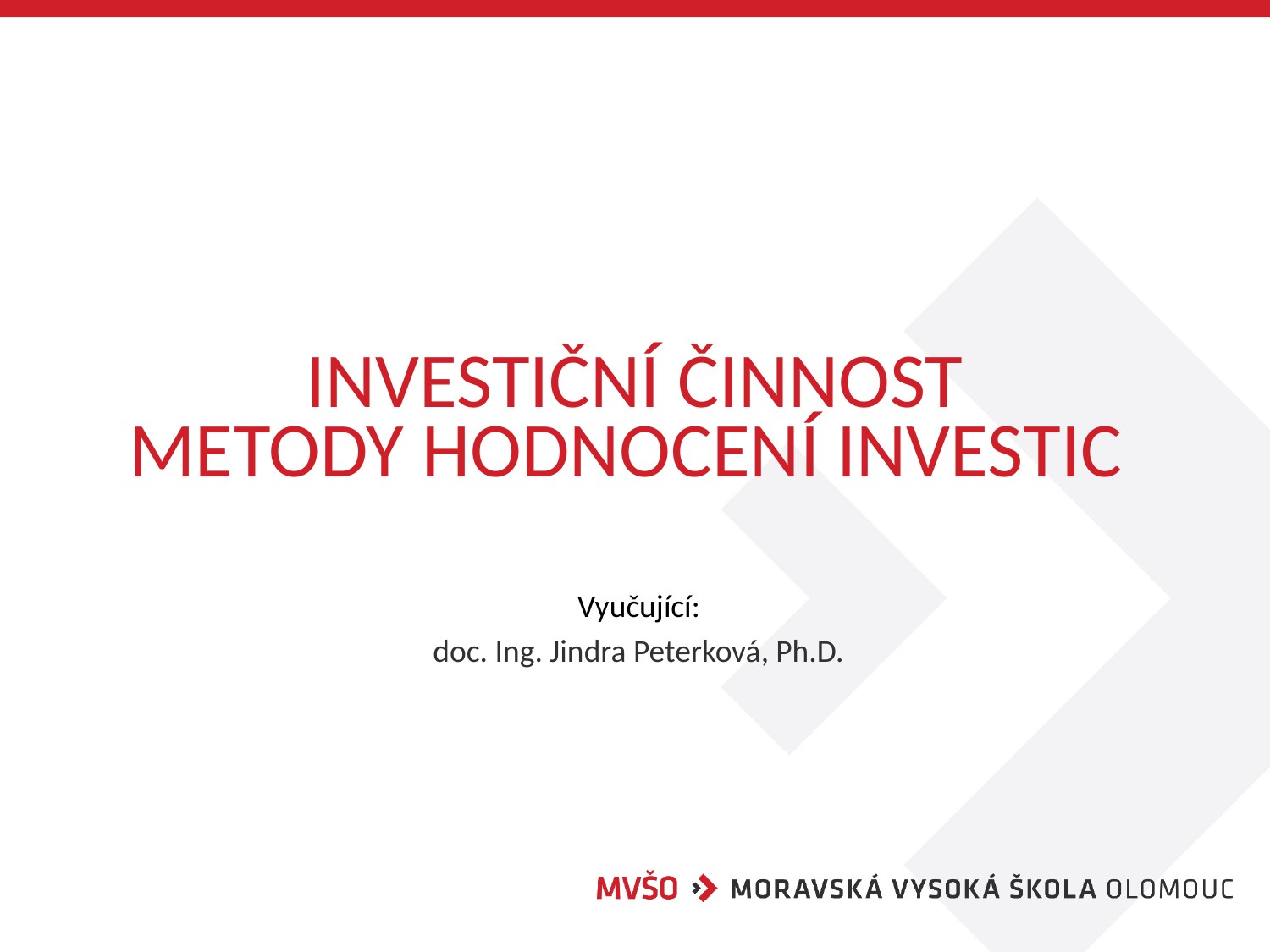

# Investiční činnost Metody hodnocení investic
Vyučující:
doc. Ing. Jindra Peterková, Ph.D.